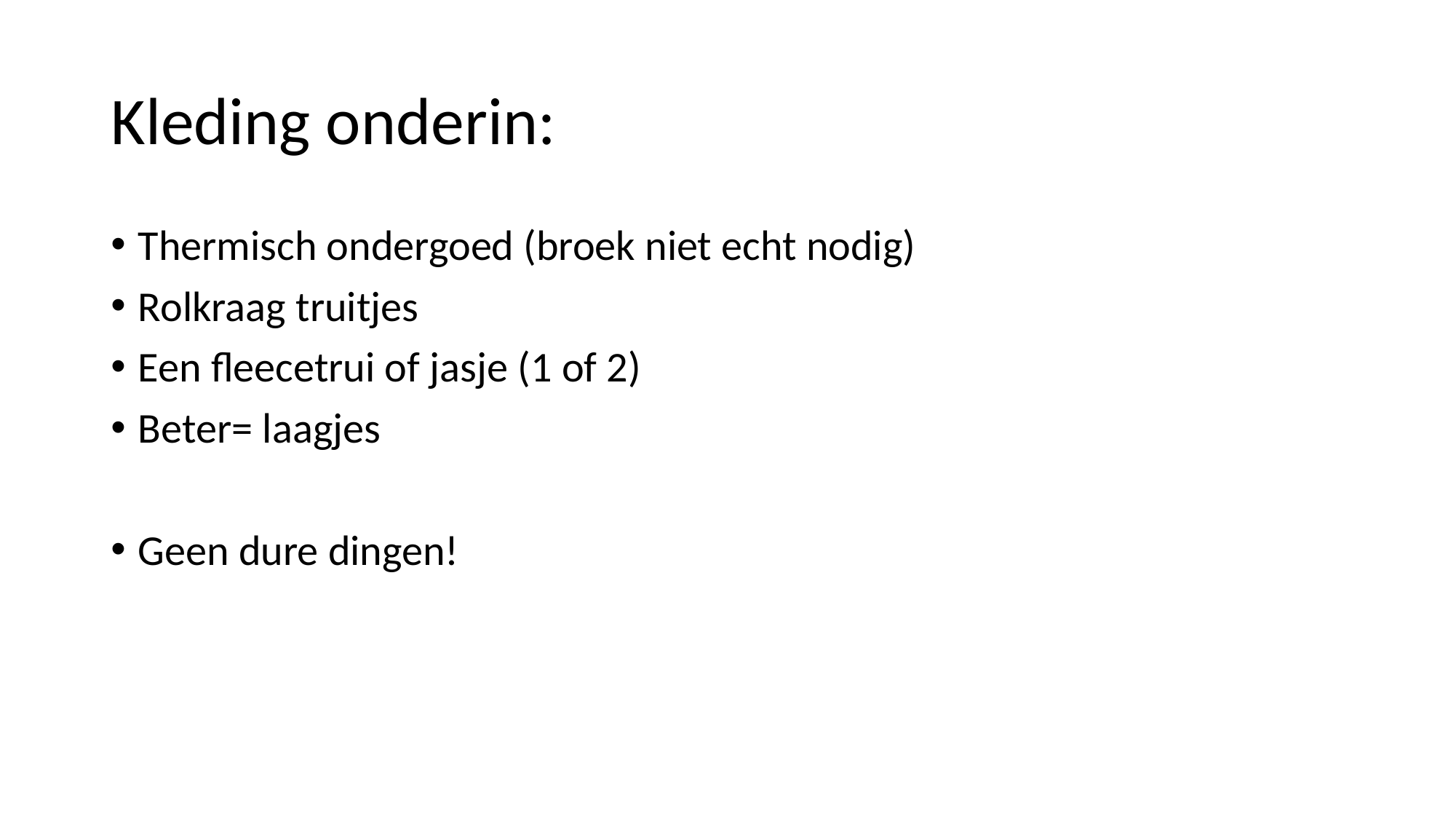

# Kleding onderin:
Thermisch ondergoed (broek niet echt nodig)
Rolkraag truitjes
Een fleecetrui of jasje (1 of 2)
Beter= laagjes

Geen dure dingen!